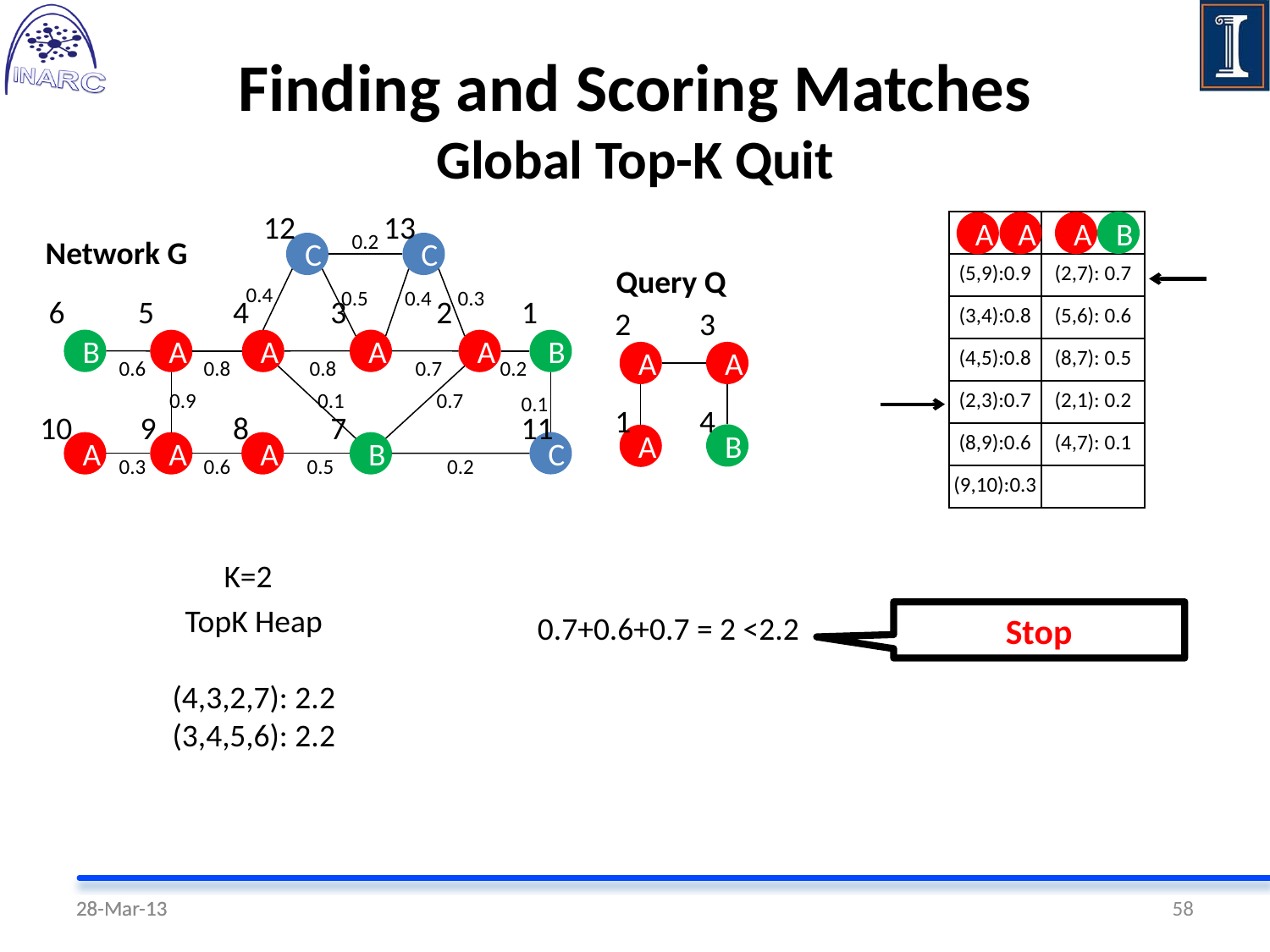

# Finding and Scoring Matches Global Top-K Quit
12
13
0.2
Network G
C
C
0.4
0.5
0.4
0.3
6
5
4
3
2
1
B
A
A
A
A
B
0.6
0.8
0.8
0.7
0.2
0.9
0.1
0.7
0.1
10
9
8
7
11
C
A
A
A
B
0.3
0.6
0.5
0.2
|  |  |
| --- | --- |
| (5,9):0.9 | (2,7): 0.7 |
| (3,4):0.8 | (5,6): 0.6 |
| (4,5):0.8 | (8,7): 0.5 |
| (2,3):0.7 | (2,1): 0.2 |
| (8,9):0.6 | (4,7): 0.1 |
| (9,10):0.3 |  |
B
A
A
A
Query Q
2
3
A
A
1
4
B
A
K=2
TopK Heap

(4,3,2,7): 2.2
(3,4,5,6): 2.2
Stop
0.7+0.6+0.7 = 2 <2.2
28-Mar-13